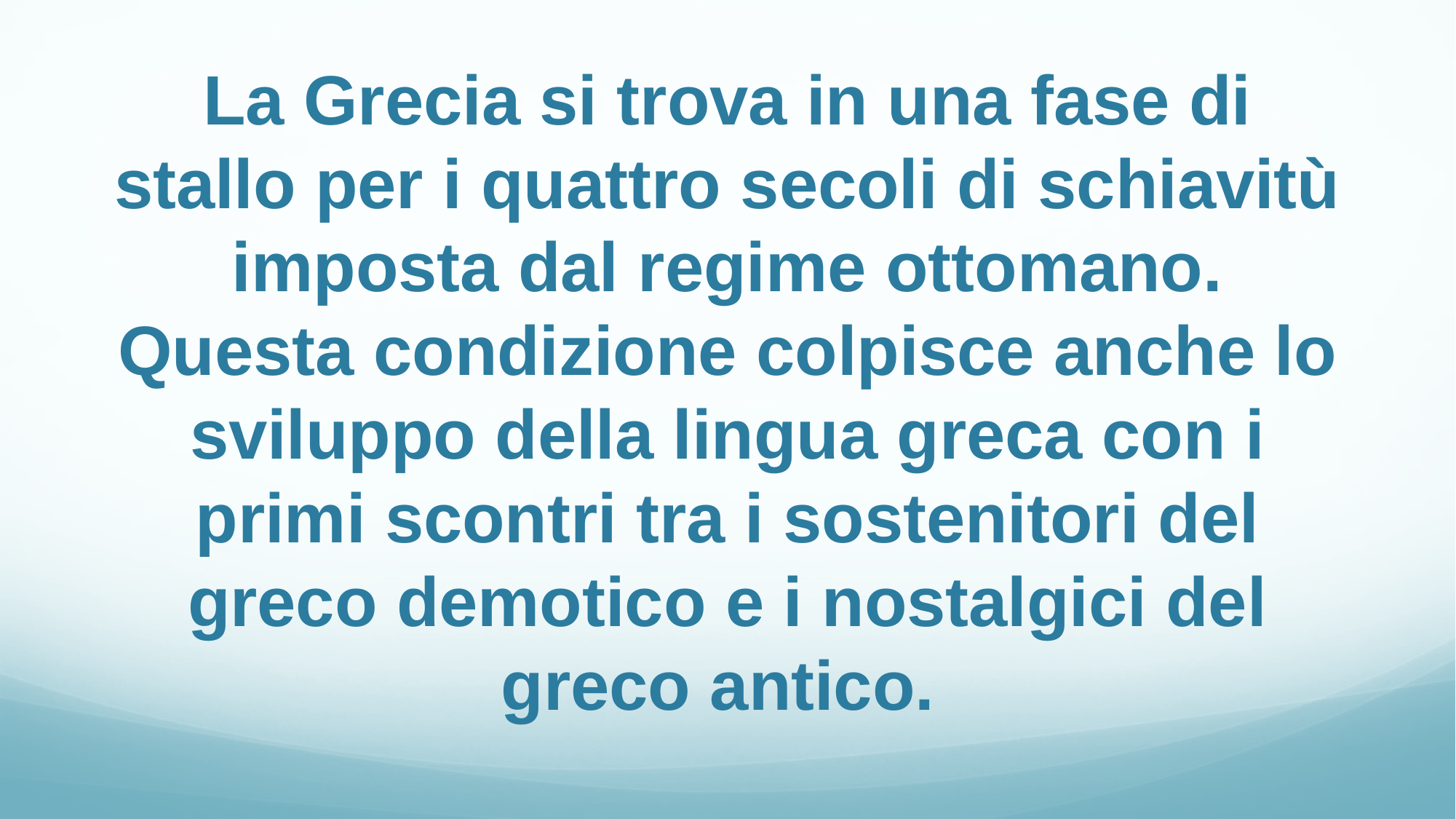

# La Grecia si trova in una fase di stallo per i quattro secoli di schiavitù imposta dal regime ottomano. Questa condizione colpisce anche lo sviluppo della lingua greca con i primi scontri tra i sostenitori del greco demotico e i nostalgici del greco antico.